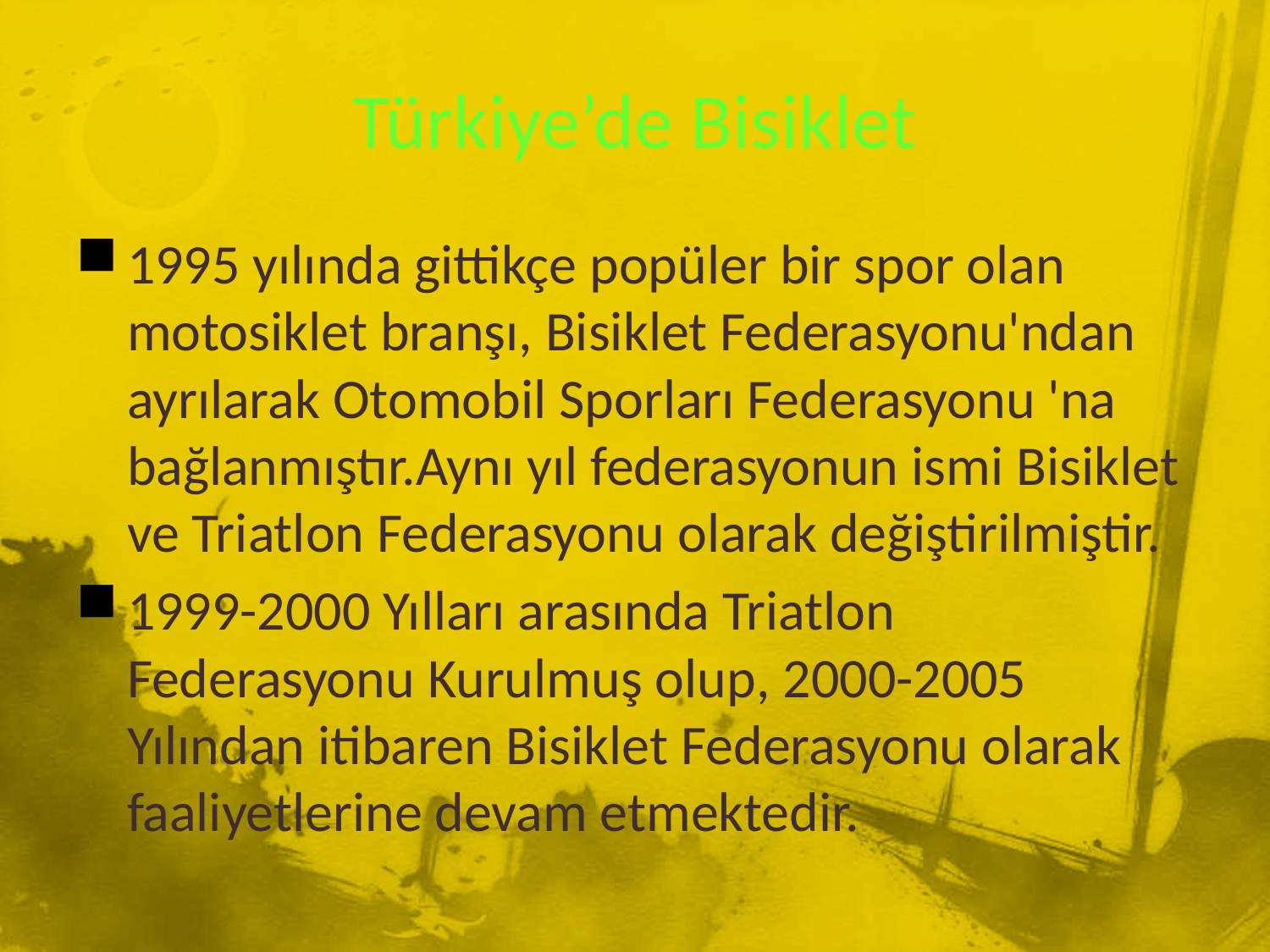

# Türkiye’de Bisiklet
1995 yılında gittikçe popüler bir spor olan motosiklet branşı, Bisiklet Federasyonu'ndan ayrılarak Otomobil Sporları Federasyonu 'na bağlanmıştır.Aynı yıl federasyonun ismi Bisiklet ve Triatlon Federasyonu olarak değiştirilmiştir.
1999-2000 Yılları arasında Triatlon Federasyonu Kurulmuş olup, 2000-2005 Yılından itibaren Bisiklet Federasyonu olarak faaliyetlerine devam etmektedir.